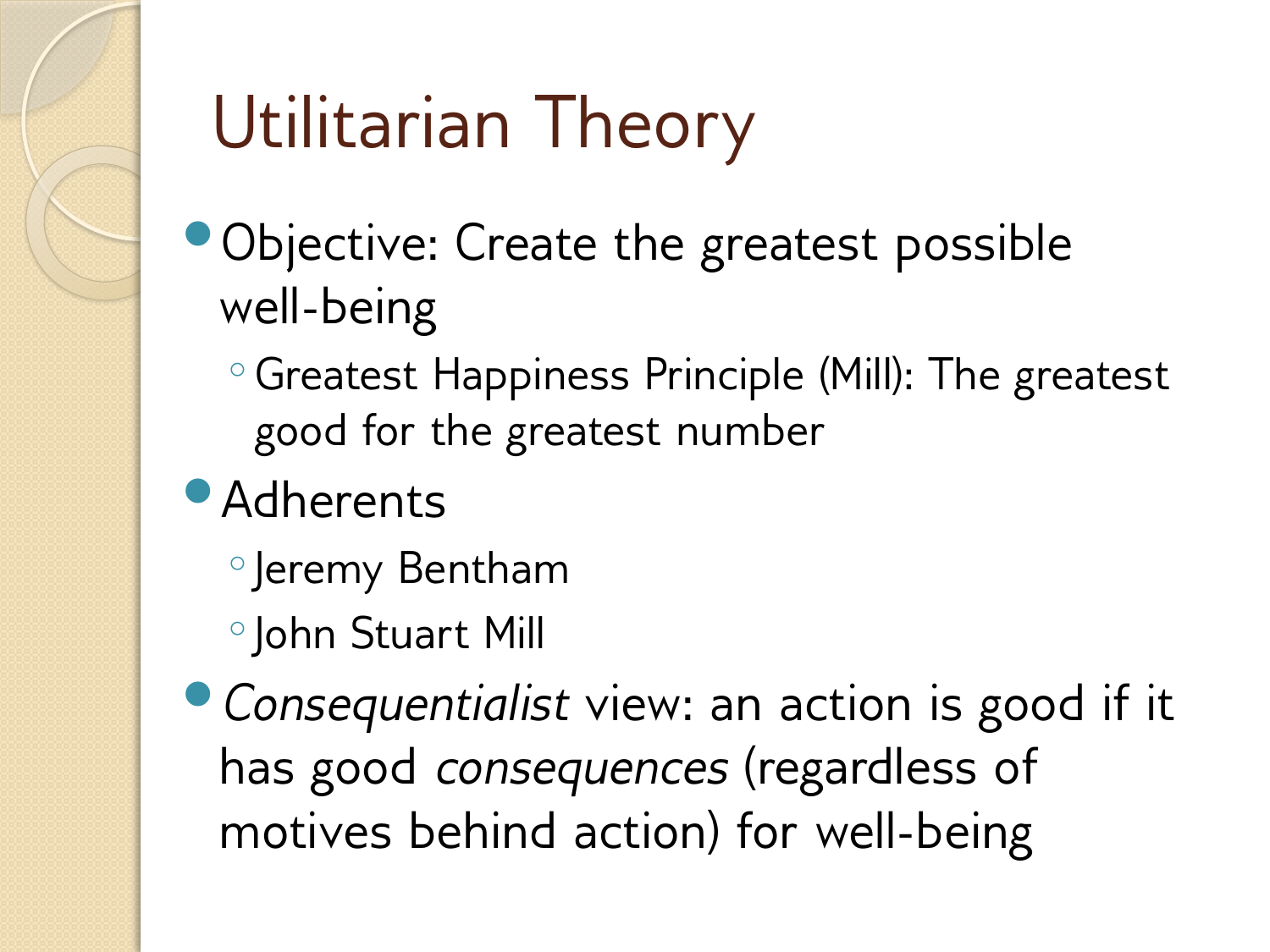

# Utilitarian Theory
Objective: Create the greatest possible well-being
Greatest Happiness Principle (Mill): The greatest good for the greatest number
Adherents
Jeremy Bentham
John Stuart Mill
Consequentialist view: an action is good if it has good consequences (regardless of motives behind action) for well-being